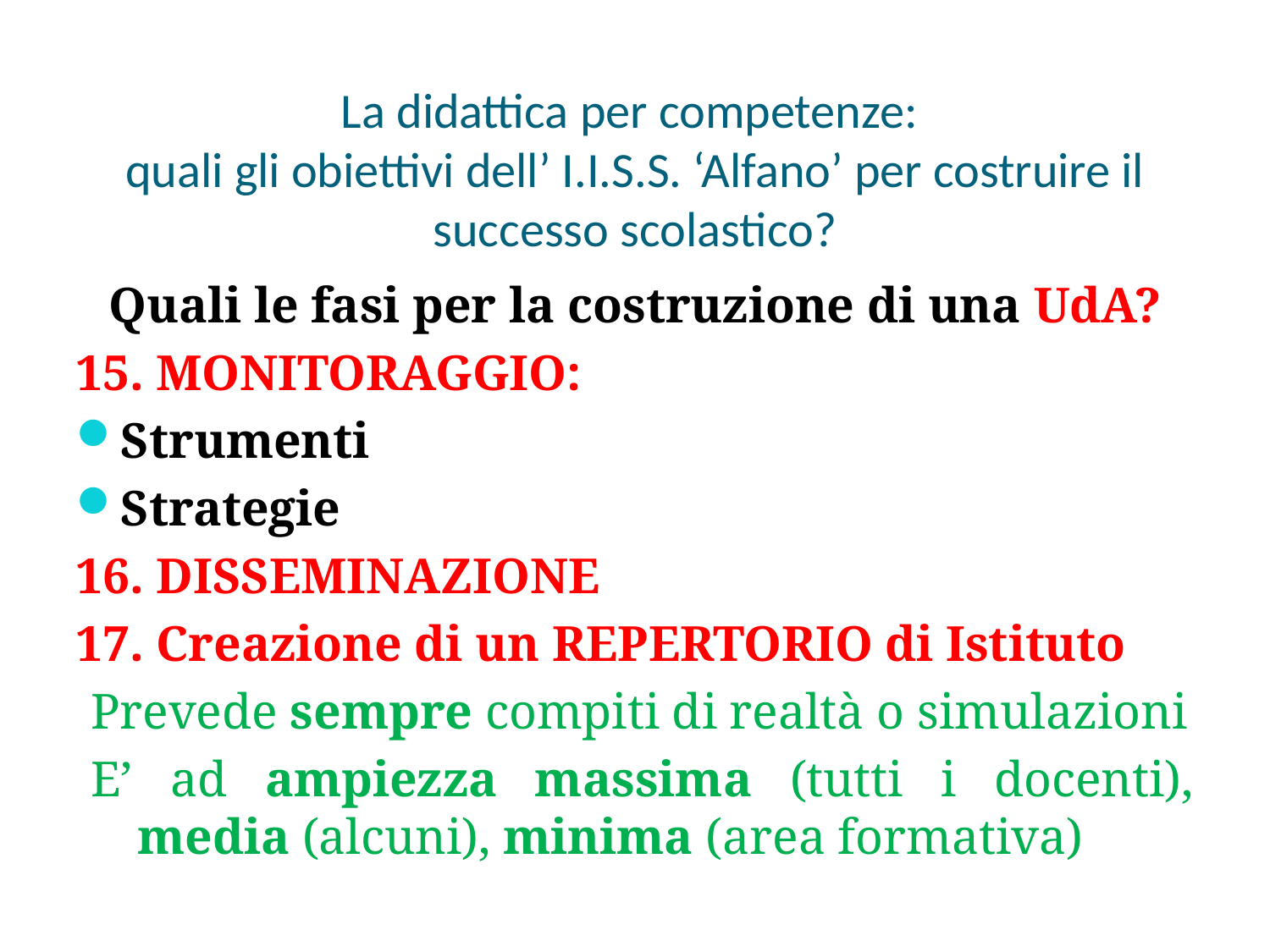

# La didattica per competenze: quali gli obiettivi dell’ I.I.S.S. ‘Alfano’ per costruire il successo scolastico?
Quali le fasi per la costruzione di una UdA?
15. MONITORAGGIO:
Strumenti
Strategie
16. DISSEMINAZIONE
17. Creazione di un REPERTORIO di Istituto
Prevede sempre compiti di realtà o simulazioni
E’ ad ampiezza massima (tutti i docenti), media (alcuni), minima (area formativa)

D.S.Prof. Marina Imperato
15